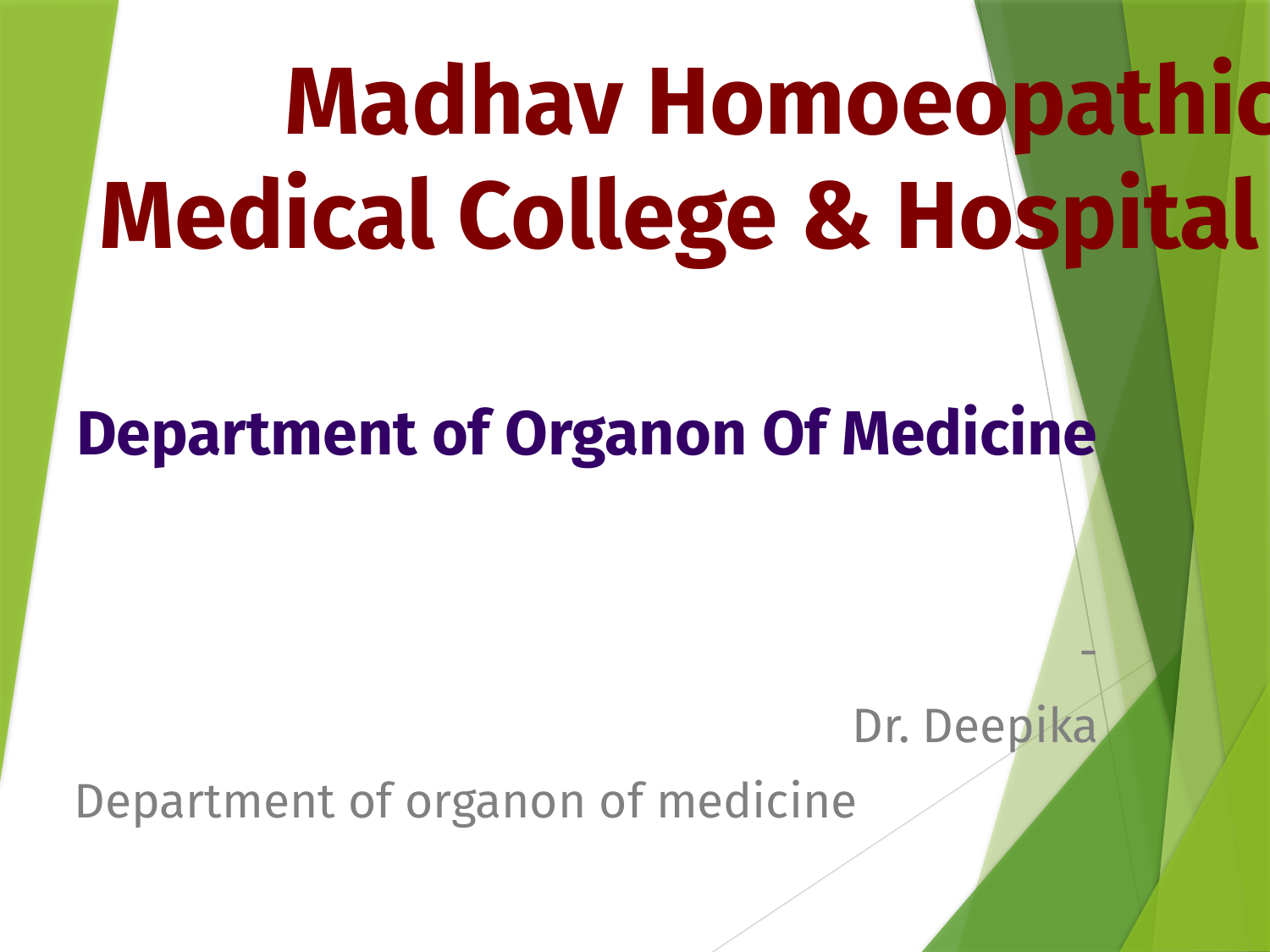

# Madhav Homoeopathic Medical College & Hospital
   Department of Organon Of Medicine

-
             Dr. Deepika
Department of organon of medicine